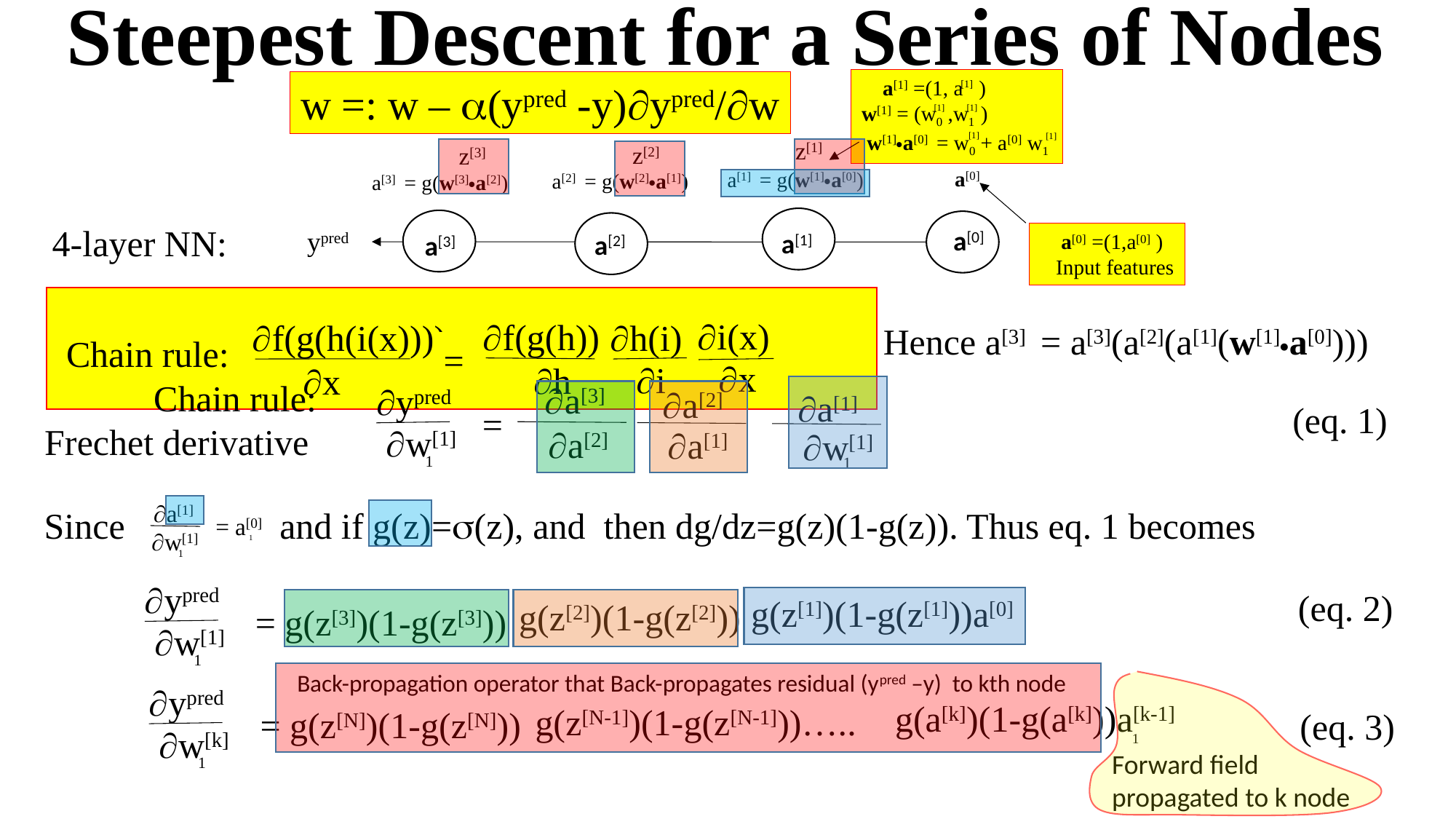

Steepest Descent for a Series of Nodes
    a[1] =(1, a   )
w[1] = (w0 ,w1  )
 w[1]•a[0]  = w0 + a[0] w1
      [1]
[1]
[1]
[1]
[1]
w =: w – α(ypred -y)∂ypred/∂w
z[1]
z[2]
z[3]

a[0]
a[1]  = g(w[1]•a[0])
a[2]  = g(w[2]•a[1])
a[3]  = g(w[3]•a[2])

    a[0] =(1,a[0] )
   Input features

a[1]

4-layer NN:
a[0]
ypred
a[2]
a[3]

∂i(x)
∂f(g(h))
∂f(g(h(i(x))))
∂h(i)
Chain rule:
=
∂x
∂i
∂h
∂x
Hence a[3]  = a[3](a[2](a[1](w[1]•a[0])))
            Chain rule:
Frechet derivative
∂a[3]
∂ypred
∂a[2]
∂a[1]
(eq. 1)
=
∂w[1]
∂a[2]
∂a[1]
∂w[1]
1
1

∂a[k]
∂g(z[k])
=
∂a[k-1]
∂a[k-1]
∂a[1]
= a[0]
∂w[1]
1
1
 Since                 and if g(z)=σ(z), and  then dg/dz=g(z)(1-g(z)). Thus eq. 1 becomes
∂ypred
(eq. 2)
g(z[1])(1-g(z[1]))a[0]
g(z[2])(1-g(z[2]))
= g(z[3])(1-g(z[3]))
∂w[1]
1
Back-propagation operator that Back-propagates residual (ypred –y)  to kth node

∂ypred
g(a[k])(1-g(a[k]))a[k-1]
g(z[N-1])(1-g(z[N-1]))…..
= g(z[N])(1-g(z[N]))
(eq. 3)
∂w[k]

1
1
Forward field
propagated to k node